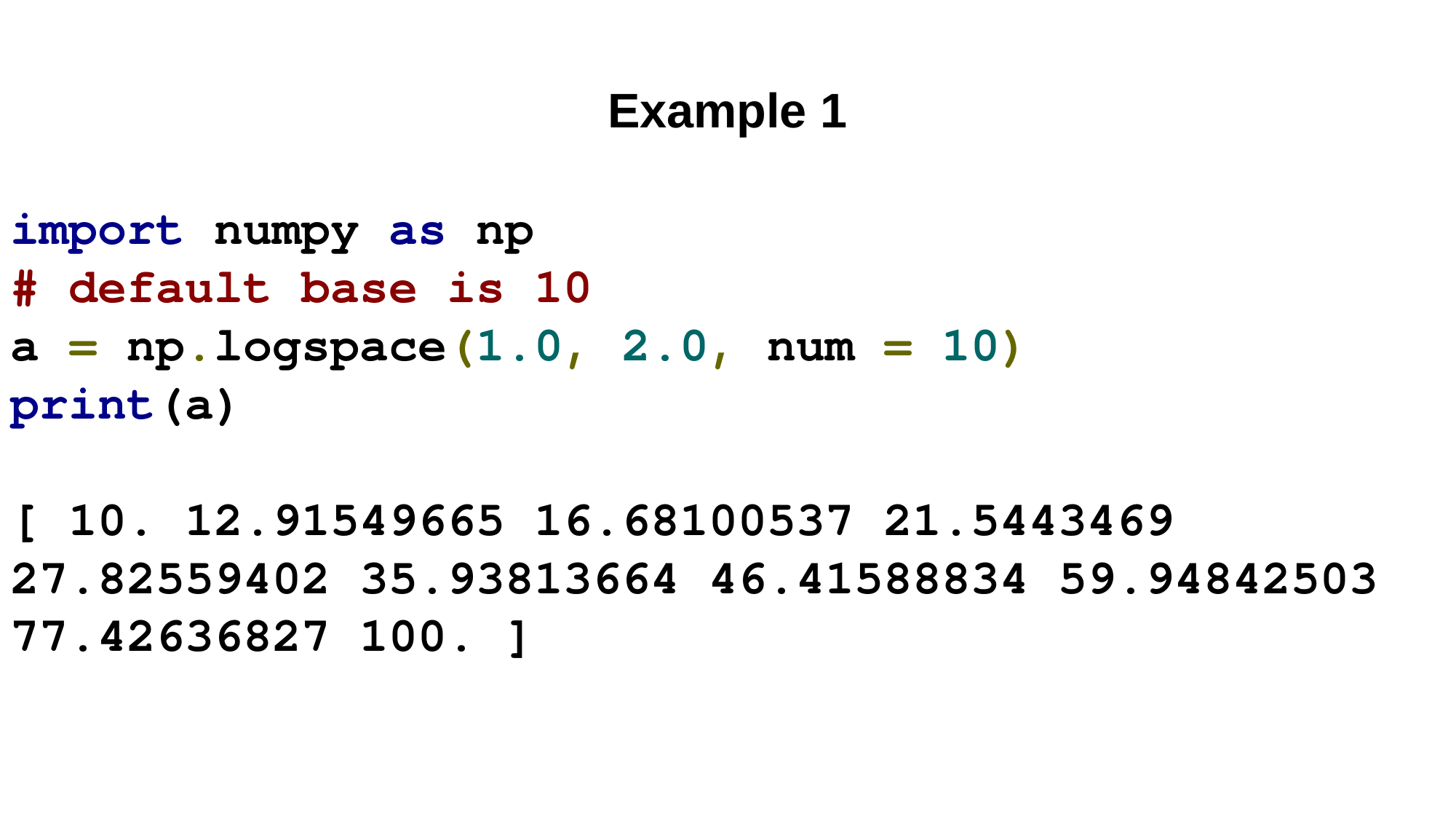

Example 1

import numpy as np
# default base is 10
a = np.logspace(1.0, 2.0, num = 10)
print(a)

[ 10. 12.91549665 16.68100537 21.5443469 27.82559402 35.93813664 46.41588834 59.94842503 77.42636827 100. ]